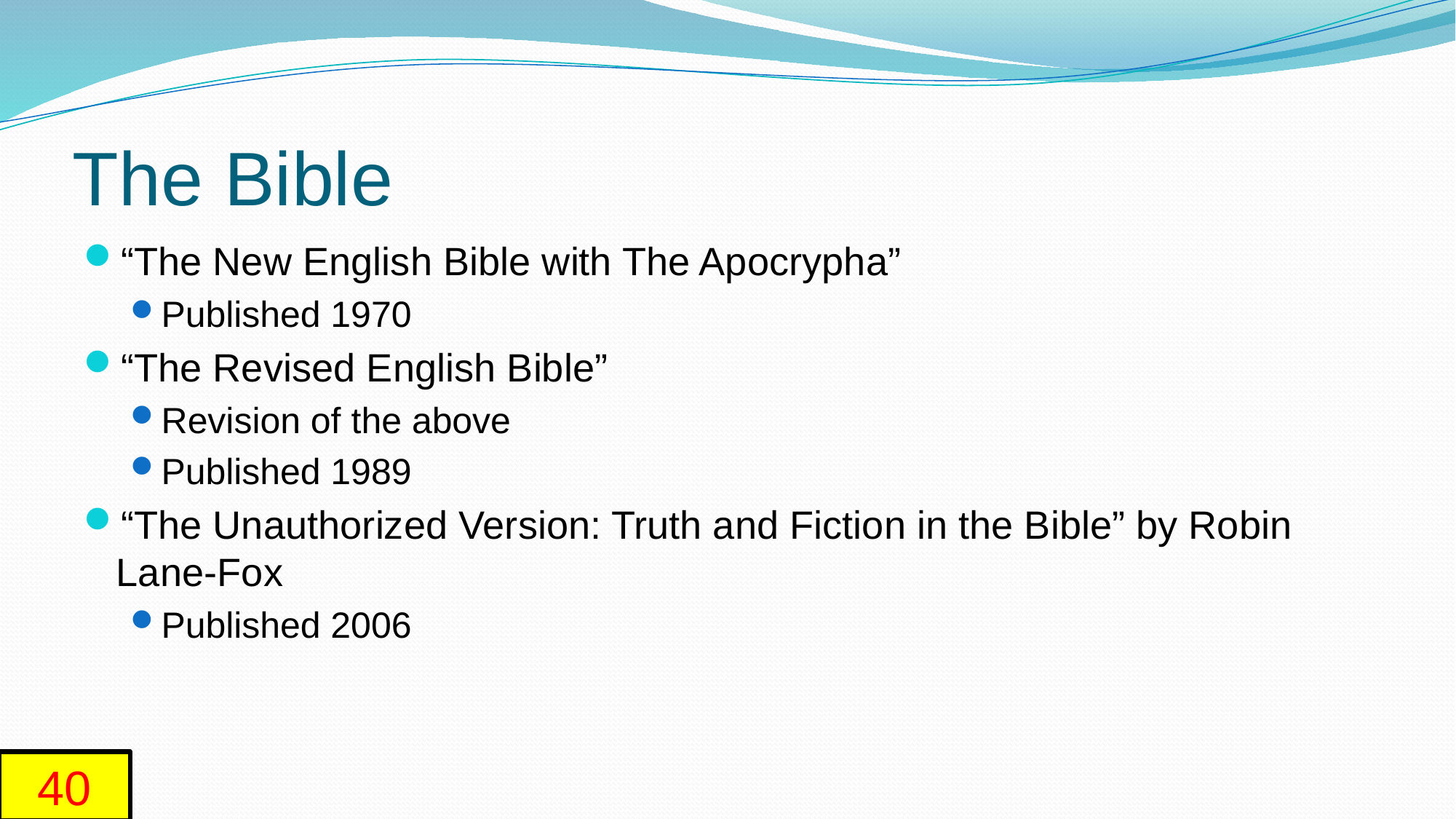

# The Bible
“The New English Bible with The Apocrypha”
Published 1970
“The Revised English Bible”
Revision of the above
Published 1989
“The Unauthorized Version: Truth and Fiction in the Bible” by Robin Lane-Fox
Published 2006
40